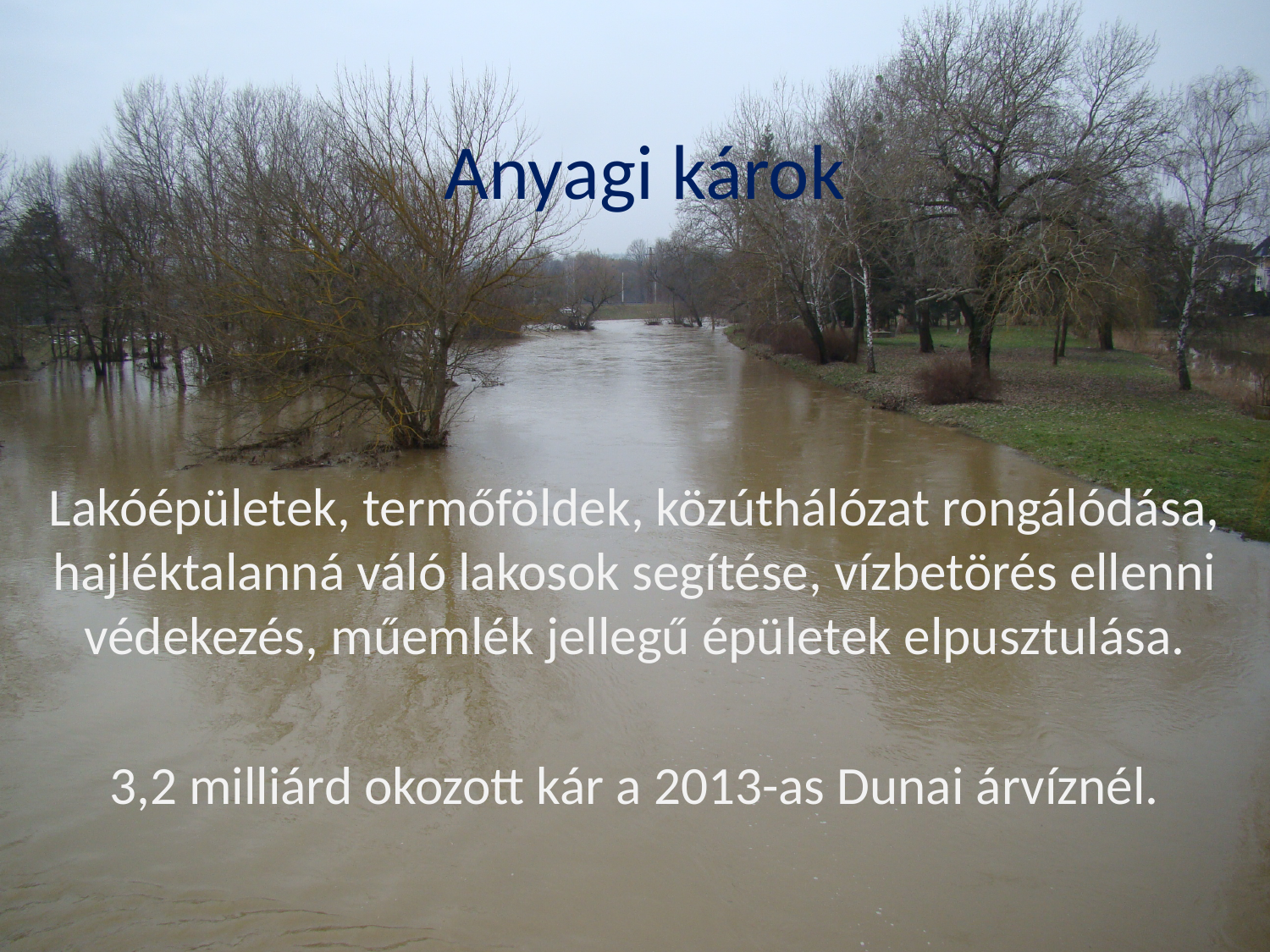

# Anyagi károk
Lakóépületek, termőföldek, közúthálózat rongálódása, hajléktalanná váló lakosok segítése, vízbetörés ellenni védekezés, műemlék jellegű épületek elpusztulása.

3,2 milliárd okozott kár a 2013-as Dunai árvíznél.